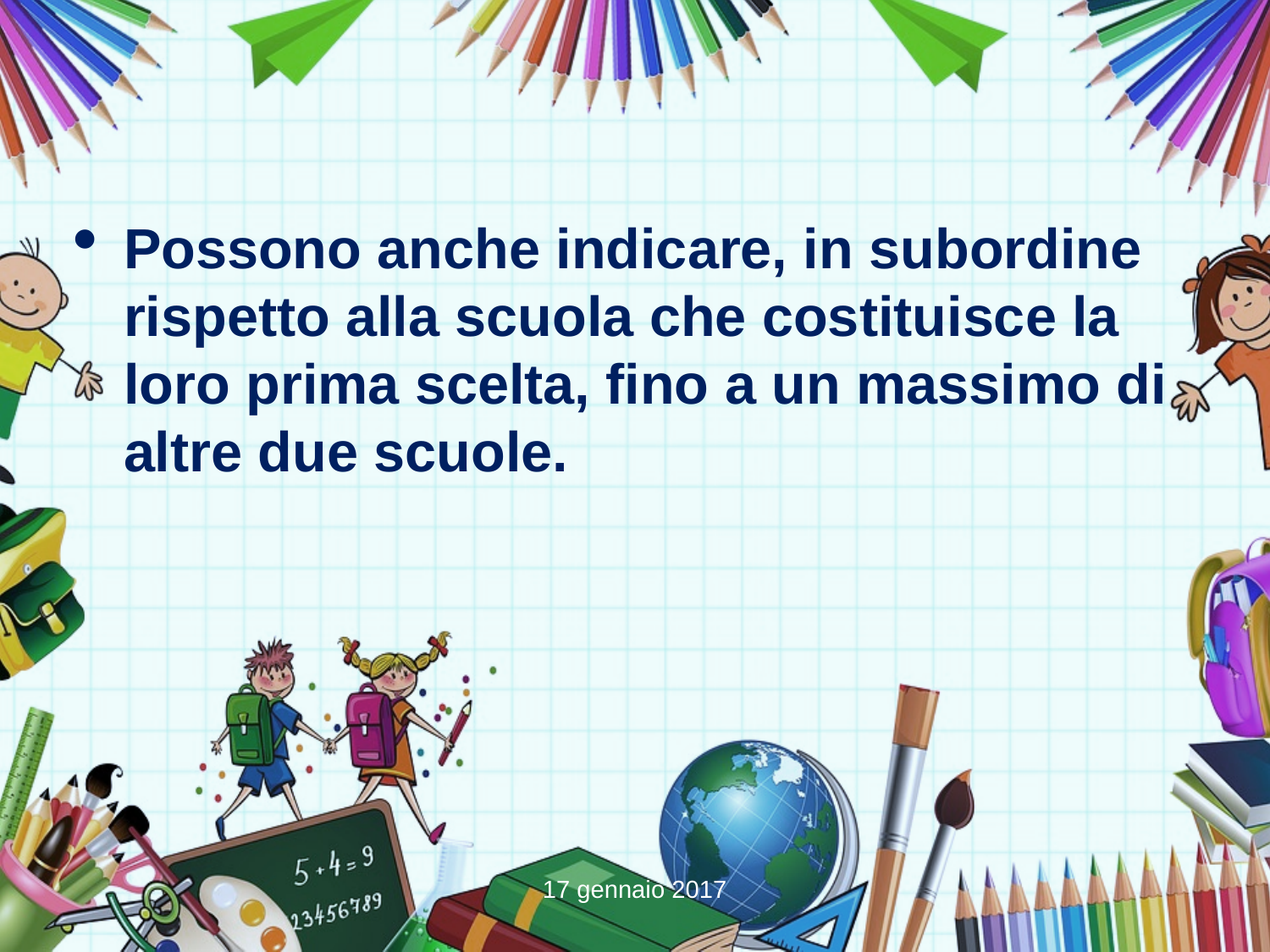

Possono anche indicare, in subordine rispetto alla scuola che costituisce la loro prima scelta, fino a un massimo di altre due scuole.

17 gennaio 2017